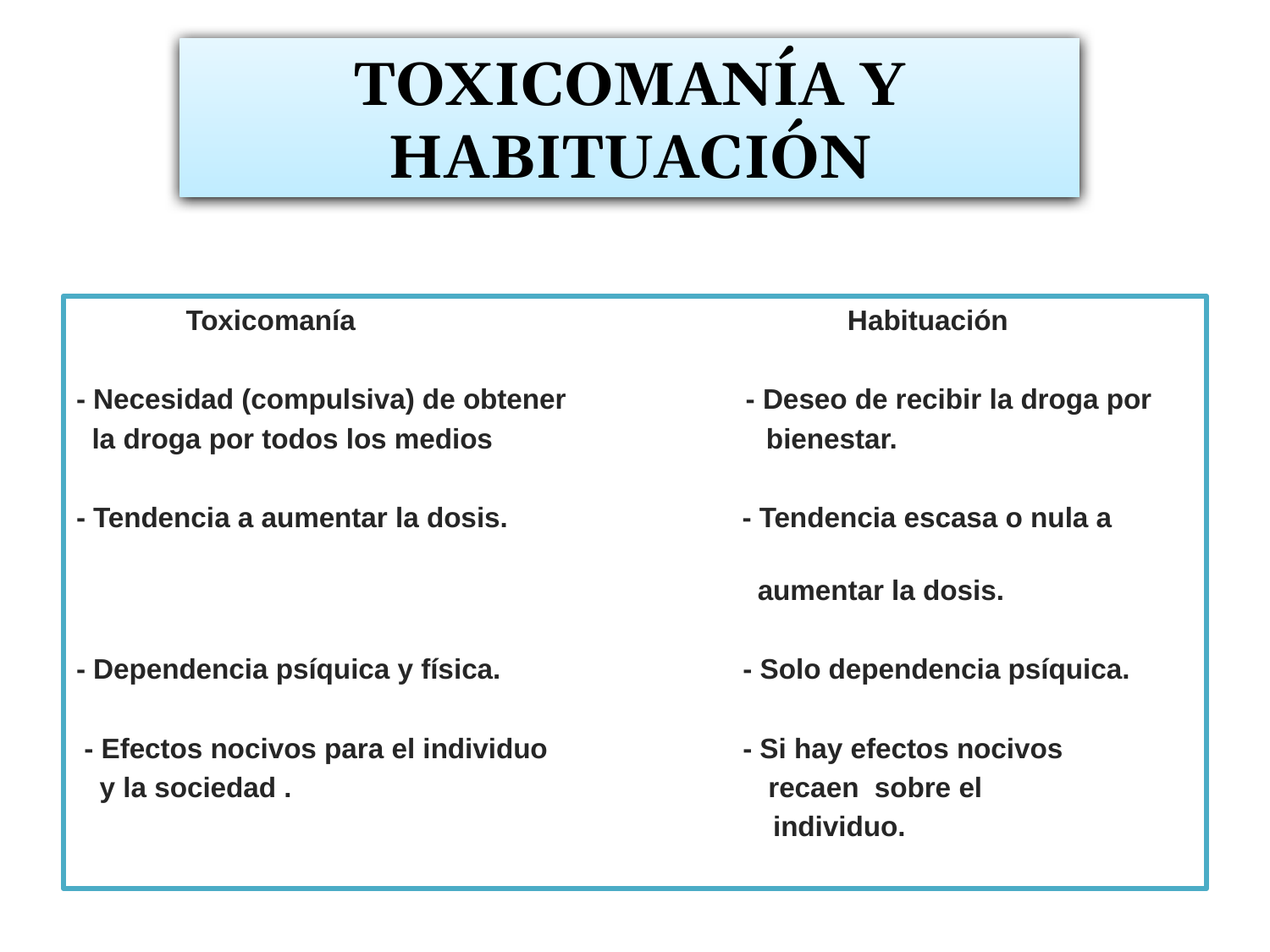

# TOXICOMANÍA Y HABITUACIÓN
              Toxicomanía                                                               Habituación

- Necesidad (compulsiva) de obtener                       - Deseo de recibir la droga por
  la droga por todos los medios                                   bienestar.

- Tendencia a aumentar la dosis.                              - Tendencia escasa o nula a
                                                                                       aumentar la dosis.

- Dependencia psíquica y física.                               - Solo dependencia psíquica.

 - Efectos nocivos para el individuo                         - Si hay efectos nocivos
   y la sociedad .                                                             recaen  sobre el
                                                                                         individuo.